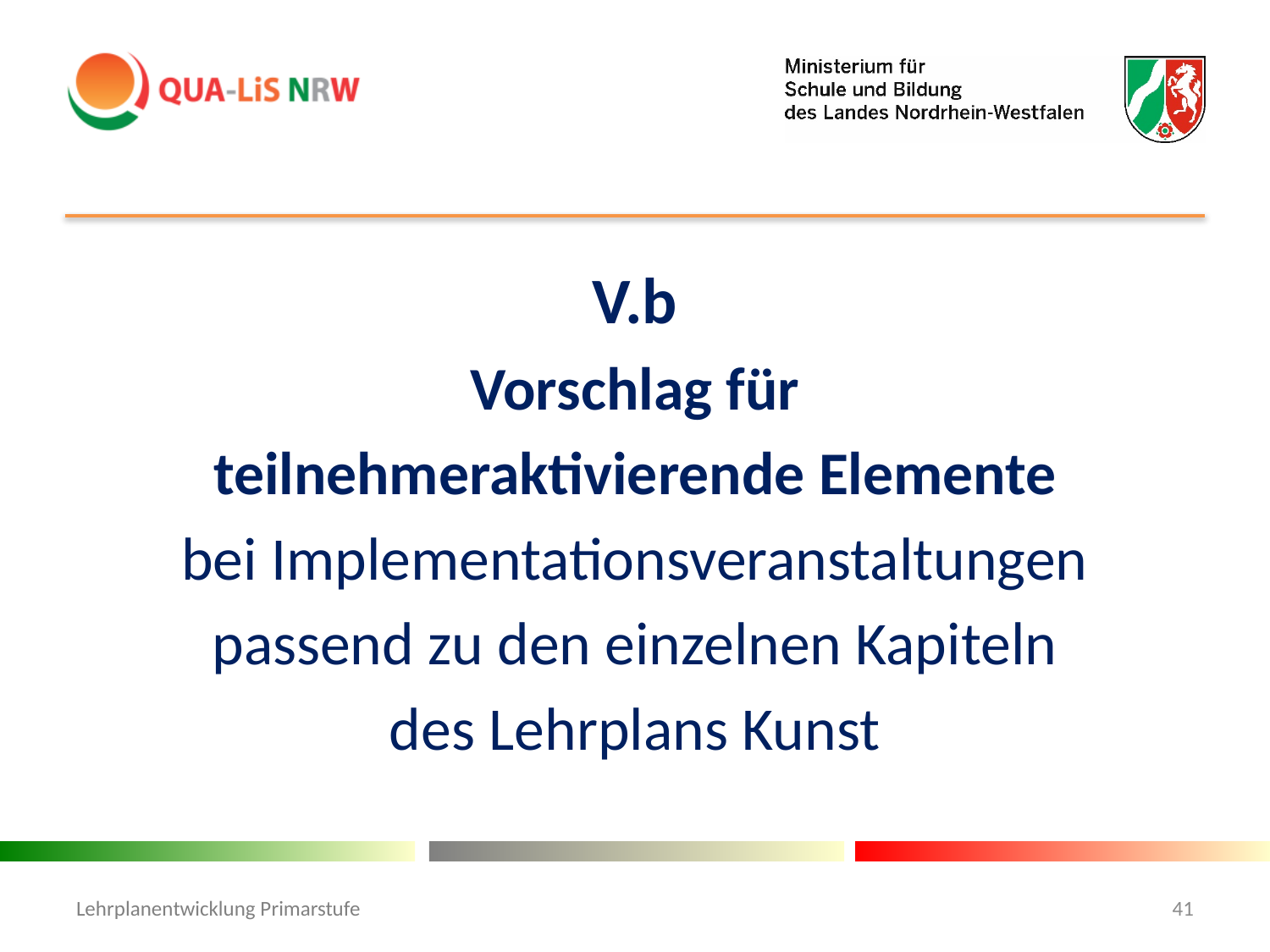

#
V.b
Vorschlag für
teilnehmeraktivierende Elemente
bei Implementationsveranstaltungen
passend zu den einzelnen Kapiteln
des Lehrplans Kunst
Lehrplanentwicklung Primarstufe

41